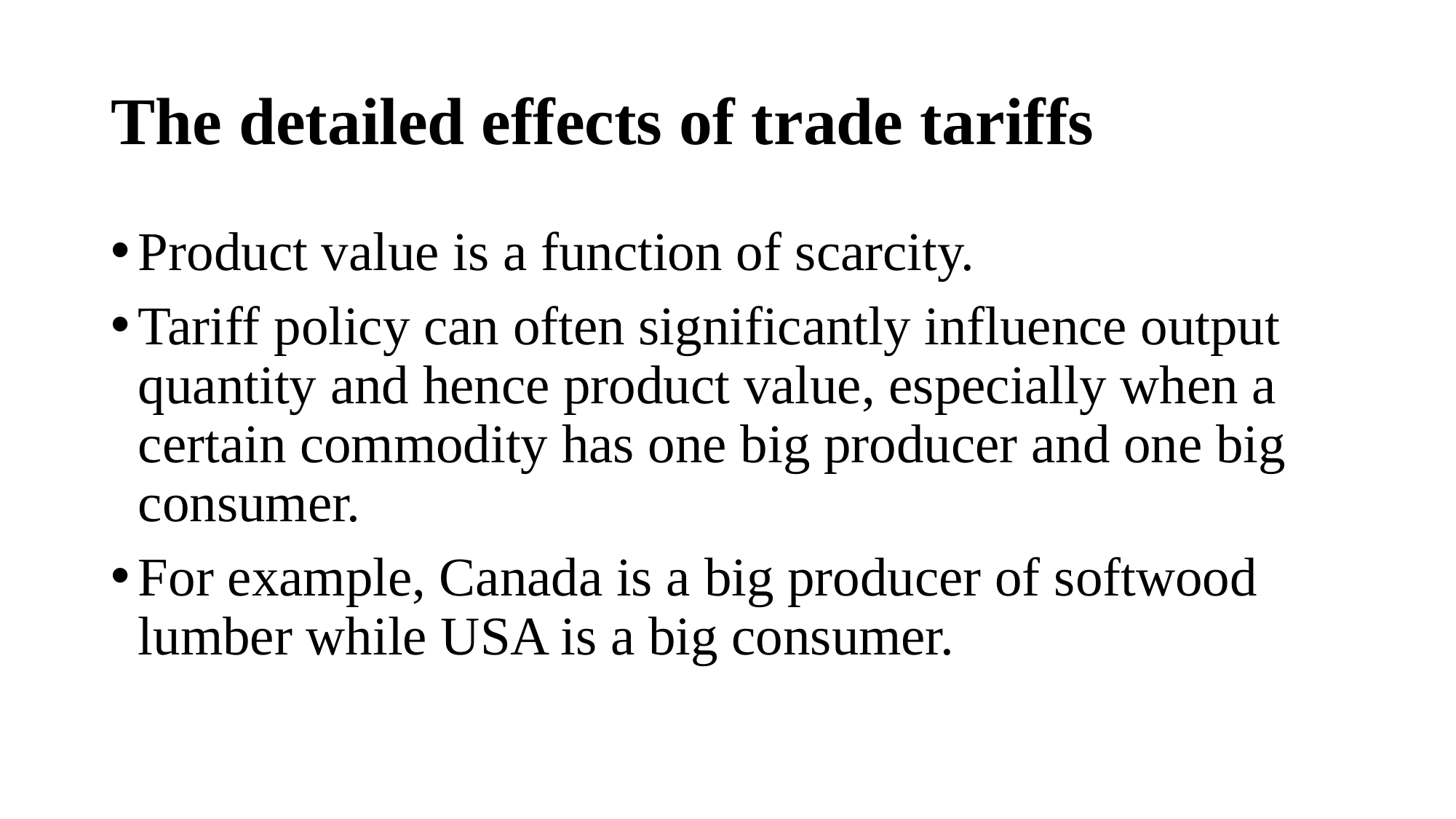

# The detailed effects of trade tariffs
Product value is a function of scarcity.
Tariff policy can often significantly influence output quantity and hence product value, especially when a certain commodity has one big producer and one big consumer.
For example, Canada is a big producer of softwood lumber while USA is a big consumer.